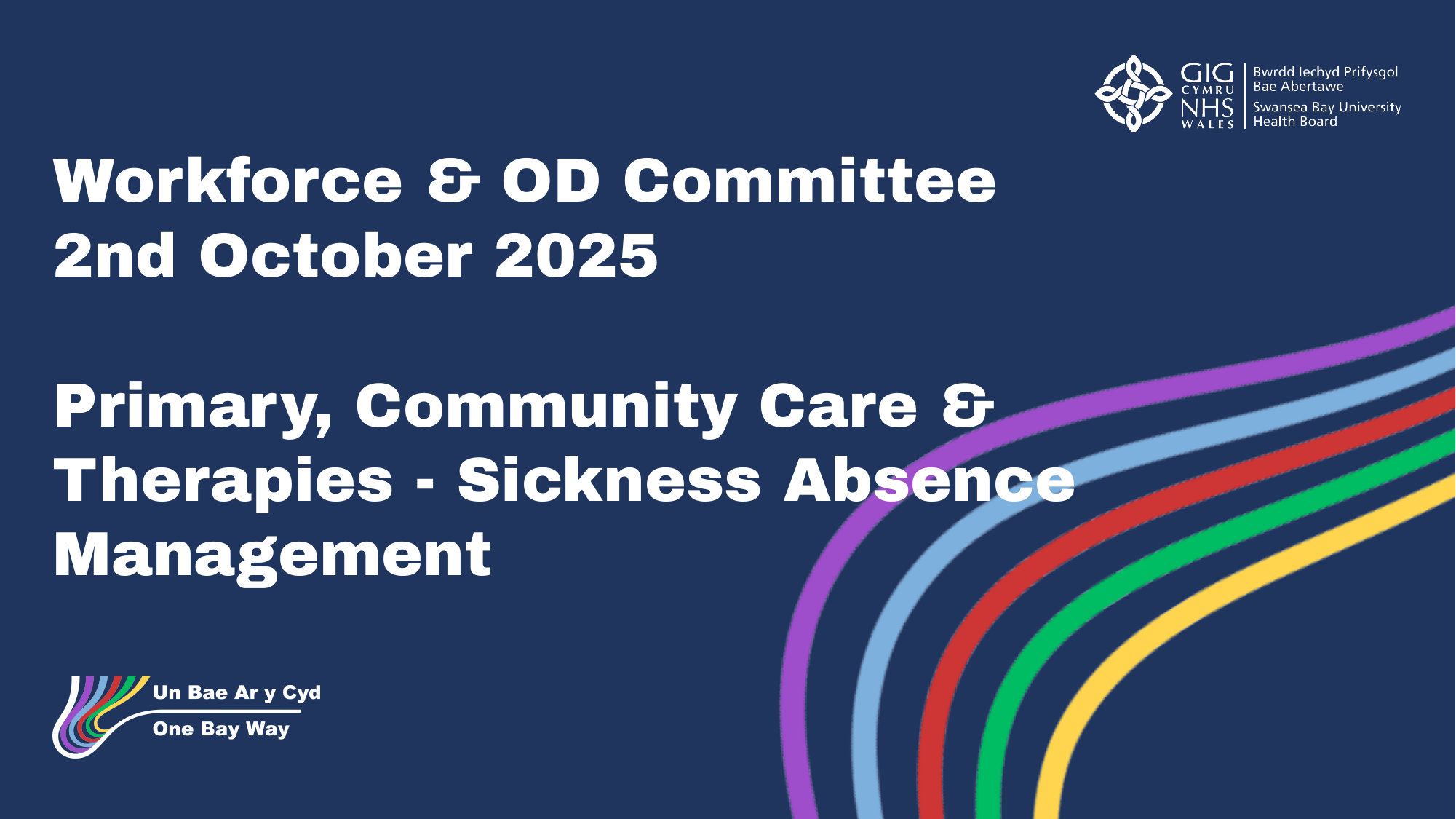

Workforce & OD Committee
2nd October 2025

Primary, Community Care & Therapies - Sickness Absence Management